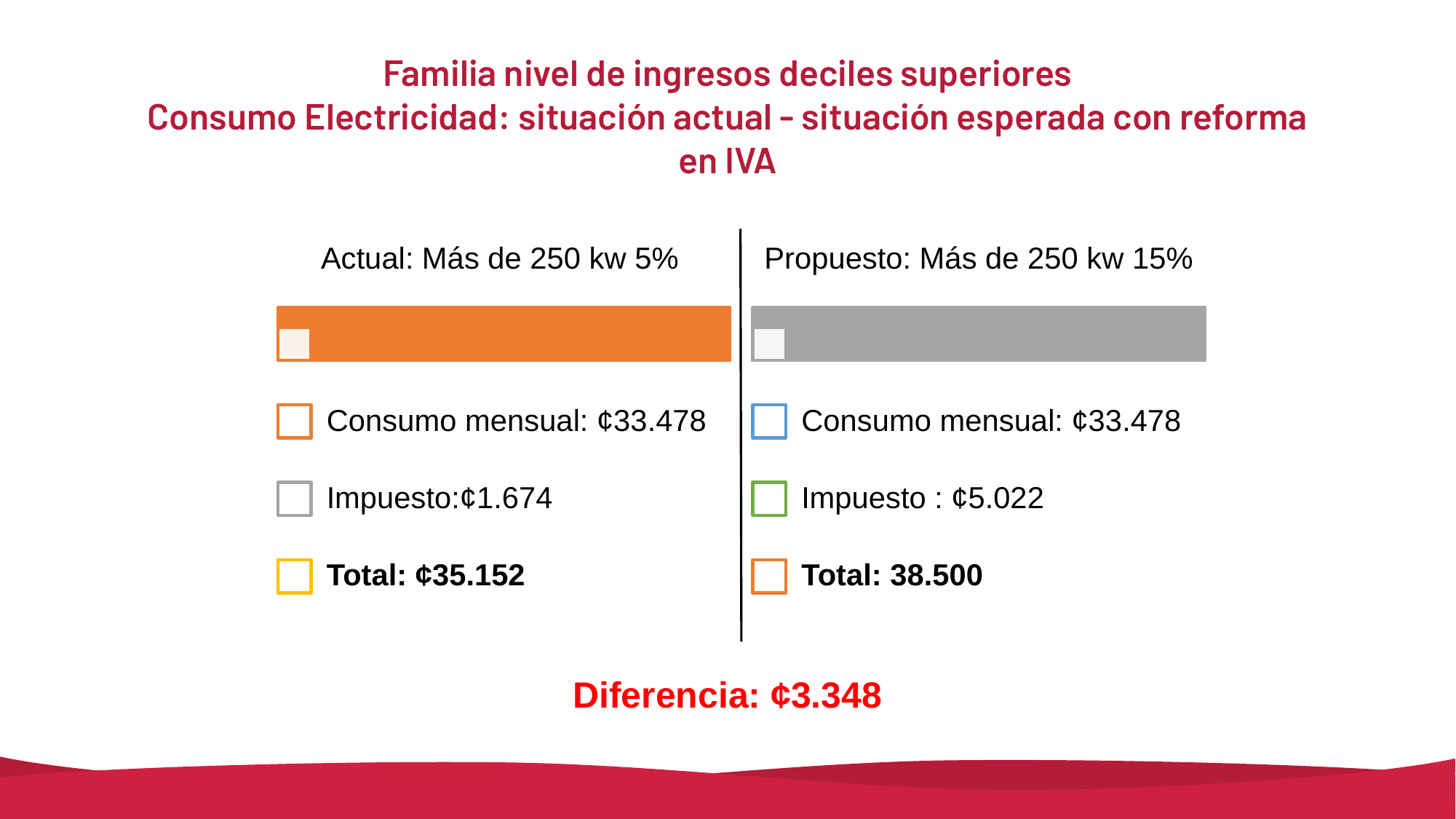

Familia nivel de ingresos deciles superiores
Consumo Electricidad: situación actual - situación esperada con reforma en IVA
Actual: Más de 250 kw 5%
Consumo mensual: ¢33.478
Impuesto:¢1.674
Total: ¢35.152
Propuesto: Más de 250 kw 15%
Consumo mensual: ¢33.478
Impuesto : ¢5.022
Total: 38.500
Diferencia: ¢3.348